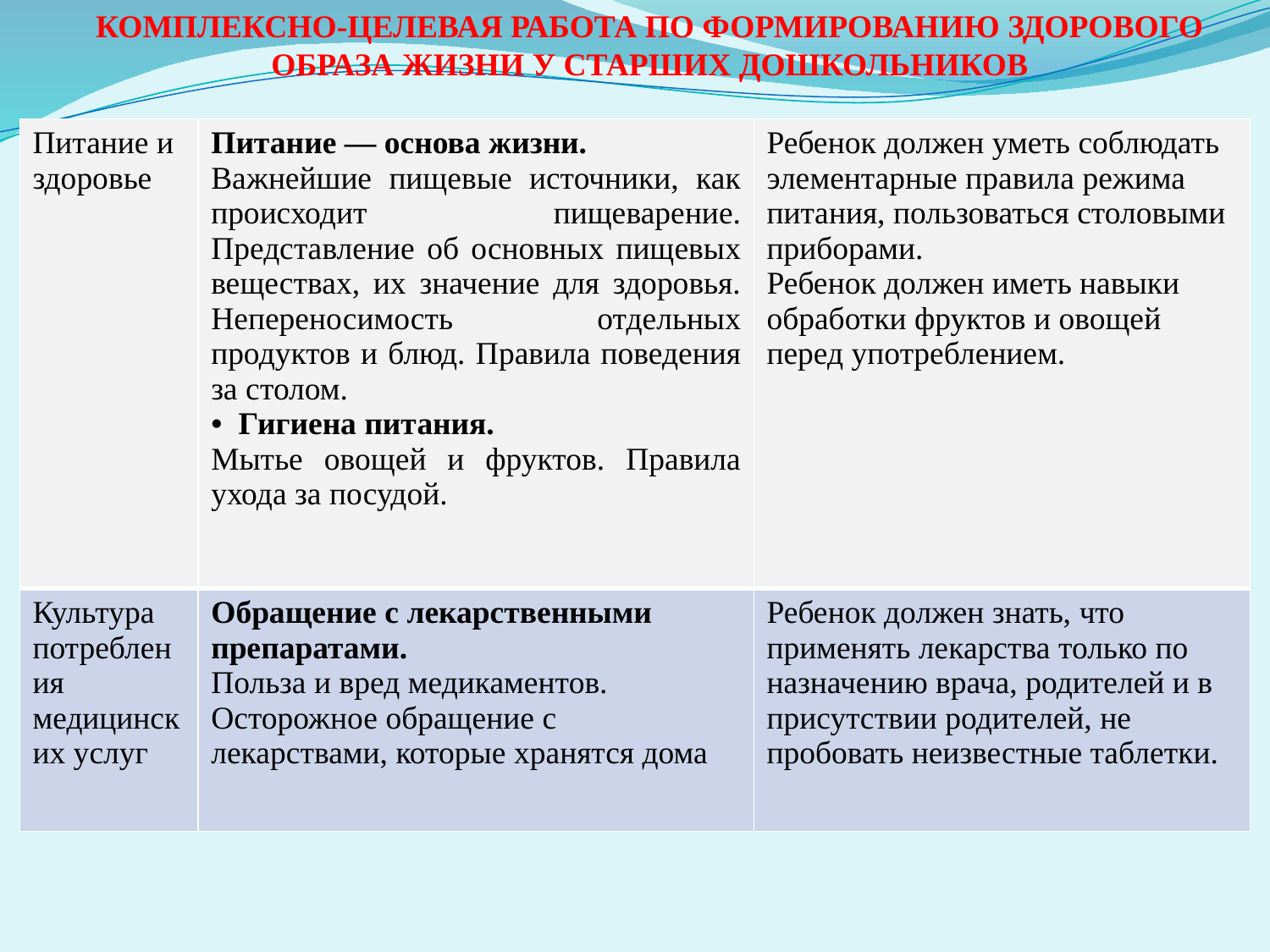

КОМПЛЕКСНО-ЦЕЛЕВАЯ РАБОТА ПО ФОРМИРОВАНИЮ ЗДОРОВОГО ОБРАЗА ЖИЗНИ У СТАРШИХ ДОШКОЛЬНИКОВ
| Питание и здоровье | Питание — основа жизни. Важнейшие пищевые источники, как происходит пищеварение. Представление об основных пищевых веществах, их значение для здоровья. Непереносимость отдельных продуктов и блюд. Правила поведения за столом. •  Гигиена питания. Мытье овощей и фруктов. Правила ухода за посудой. | Ребенок должен уметь соблюдать элементарные правила режима питания, пользоваться столовыми приборами. Ребенок должен иметь навыки обработки фруктов и овощей перед употреблением. |
| --- | --- | --- |
| Культура потребления медицинских услуг | Обращение с лекарственными препаратами. Польза и вред медикаментов. Осторожное обращение с лекарствами, которые хранятся дома | Ребенок должен знать, что применять лекарства только по назначению врача, родителей и в присутствии родителей, не пробовать неизвестные таблетки. |